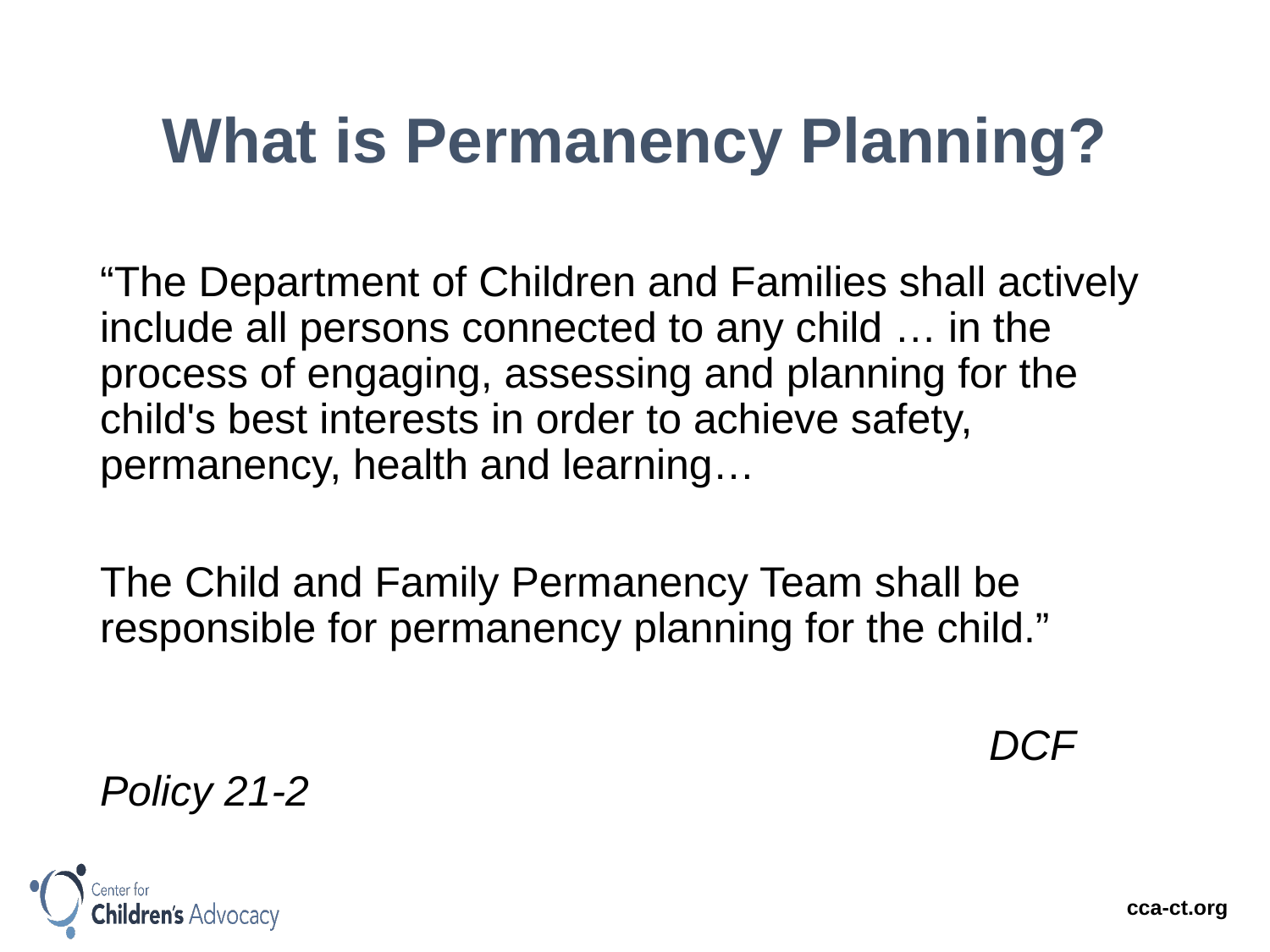

# What is Permanency Planning?
“The Department of Children and Families shall actively include all persons connected to any child … in the process of engaging, assessing and planning for the child's best interests in order to achieve safety, permanency, health and learning…

The Child and Family Permanency Team shall be responsible for permanency planning for the child.”

							DCF Policy 21-2